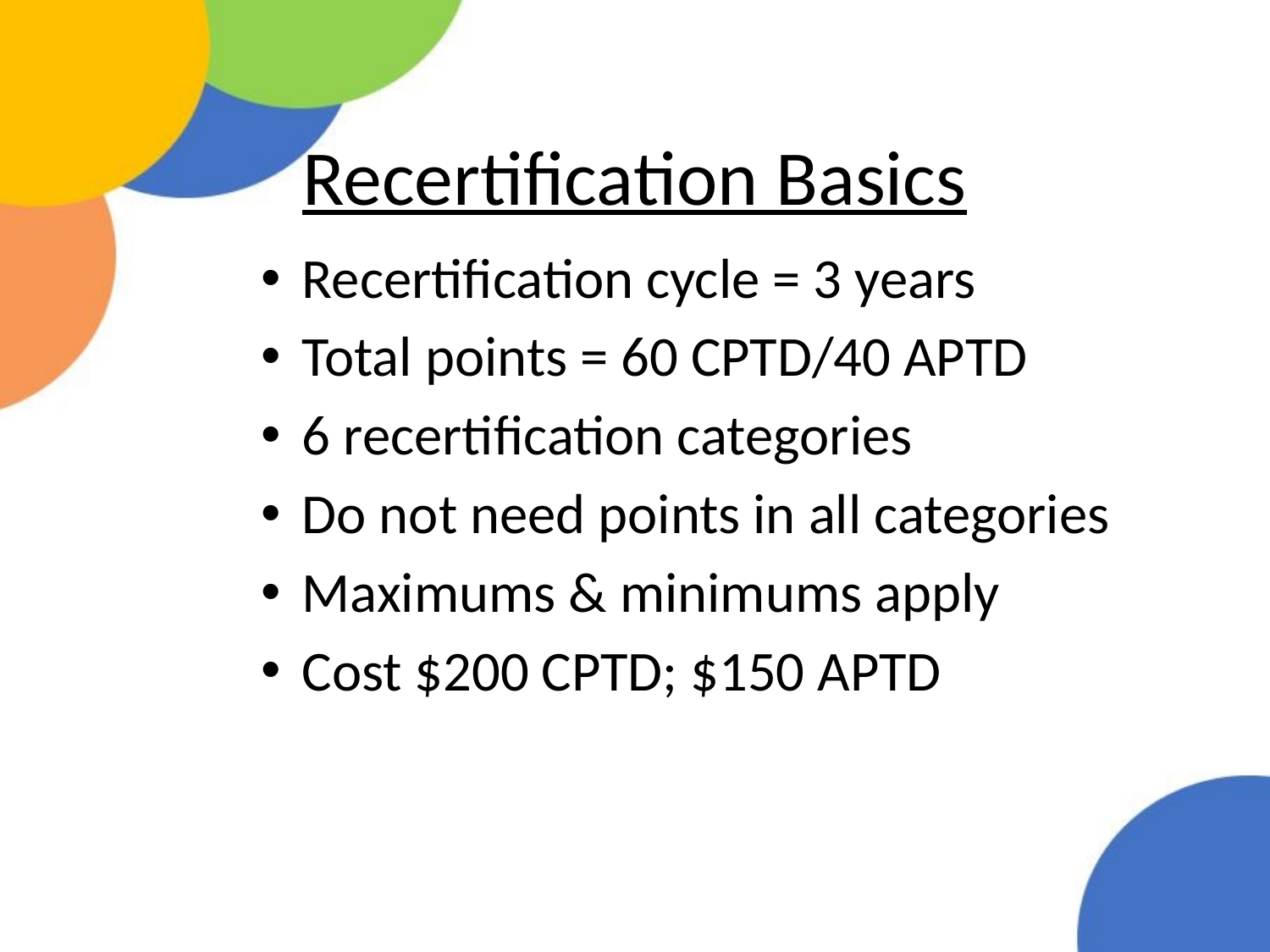

# Recertification Basics
Recertification cycle = 3 years
Total points = 60 CPTD/40 APTD
6 recertification categories
Do not need points in all categories
Maximums & minimums apply
Cost $200 CPTD; $150 APTD